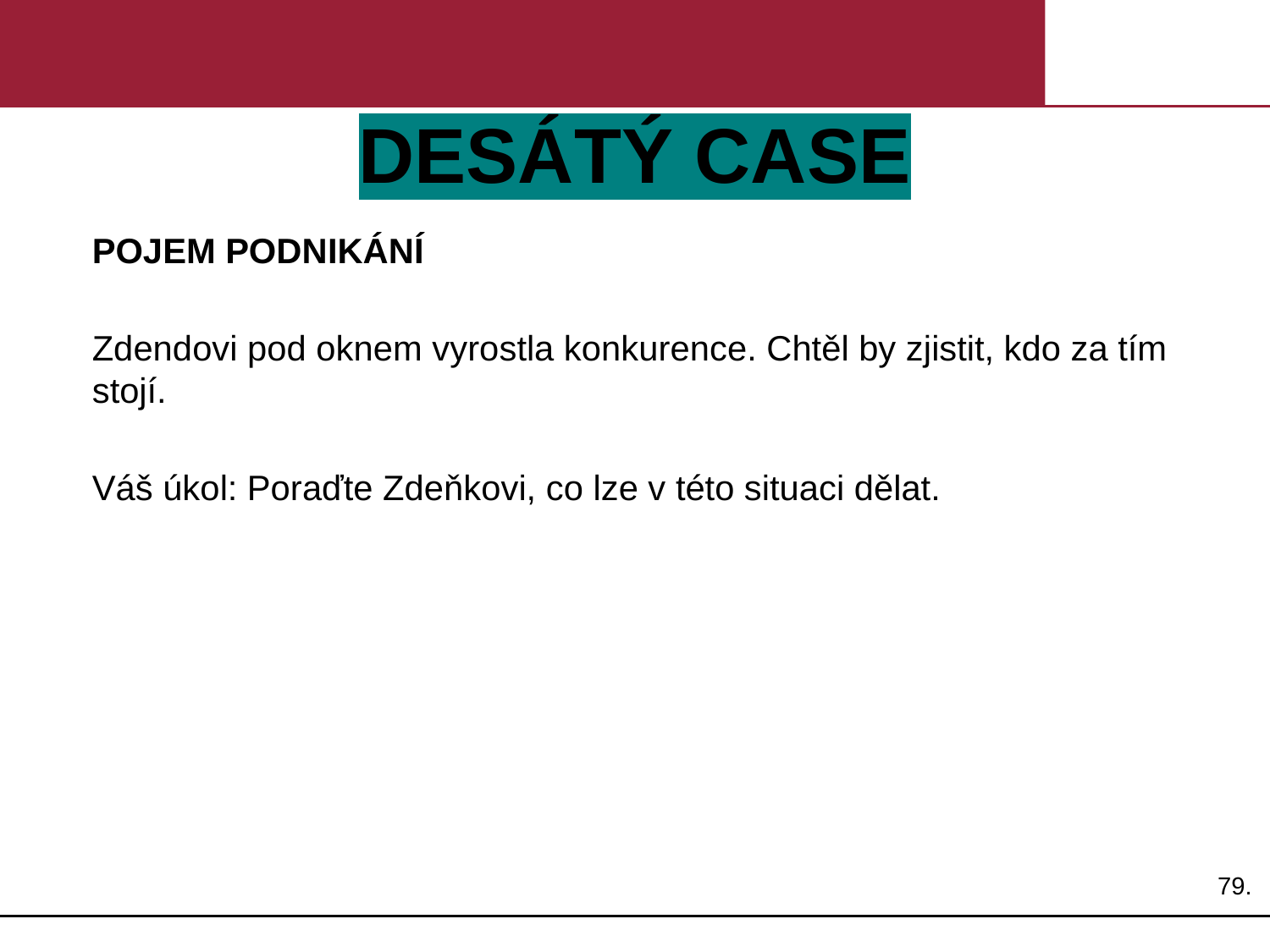

# DESÁTÝ CASE

POJEM PODNIKÁNÍ

Zdendovi pod oknem vyrostla konkurence. Chtěl by zjistit, kdo za tím stojí.

Váš úkol: Poraďte Zdeňkovi, co lze v této situaci dělat.

79.